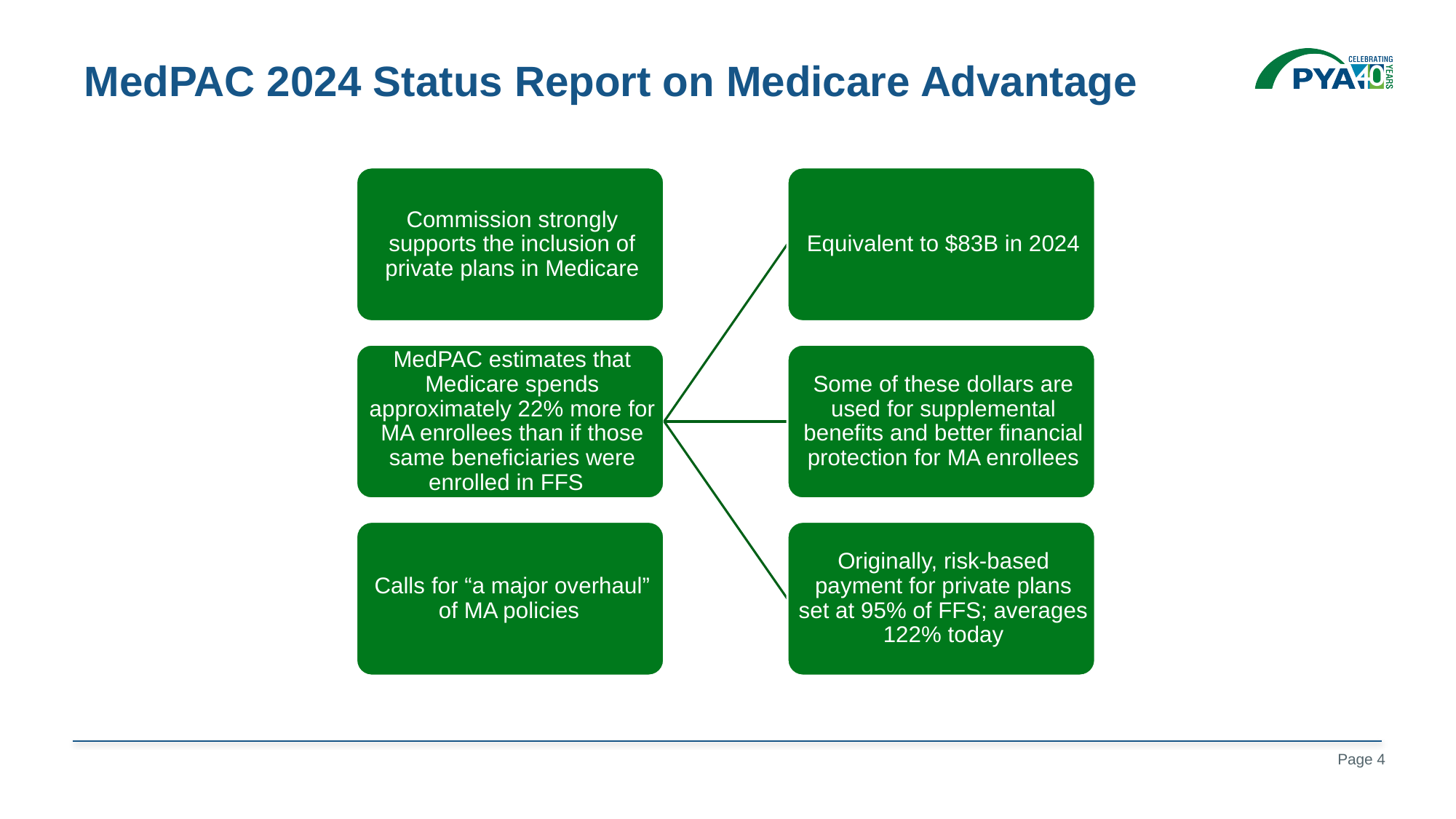

# MedPAC 2024 Status Report on Medicare Advantage
Commission strongly supports the inclusion of private plans in Medicare
MedPAC estimates that Medicare spends approximately 22% more for MA enrollees than if those same beneficiaries were enrolled in FFS

Equivalent to $83B in 2024

Some of these dollars are used for supplemental benefits and better financial protection for MA enrollees

Originally, risk-based payment for private plans set at 95% of FFS; averages 122% today
Calls for “a major overhaul” of MA policies